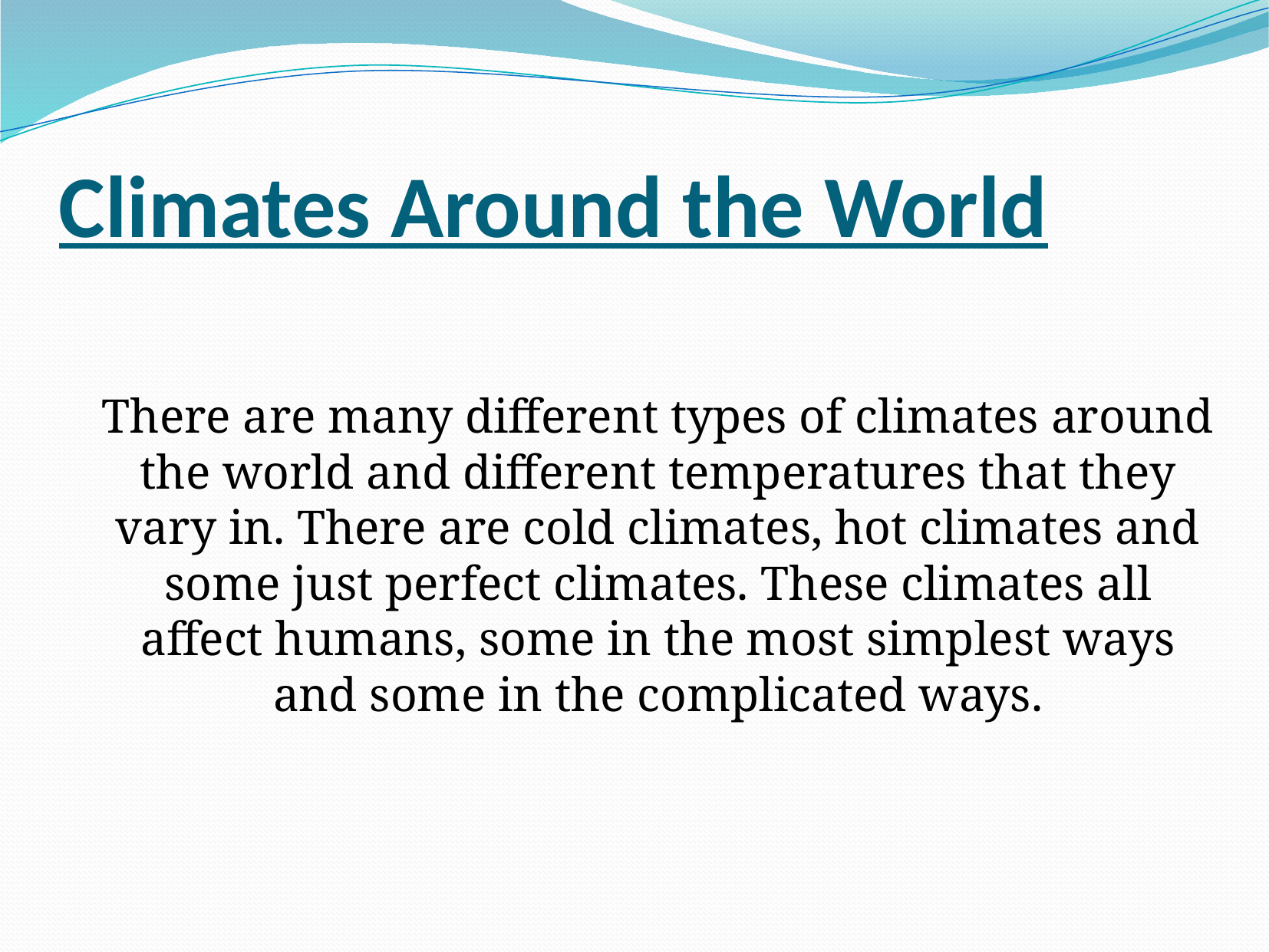

Climates Around the World
There are many different types of climates around the world and different temperatures that they vary in. There are cold climates, hot climates and some just perfect climates. These climates all affect humans, some in the most simplest ways and some in the complicated ways.